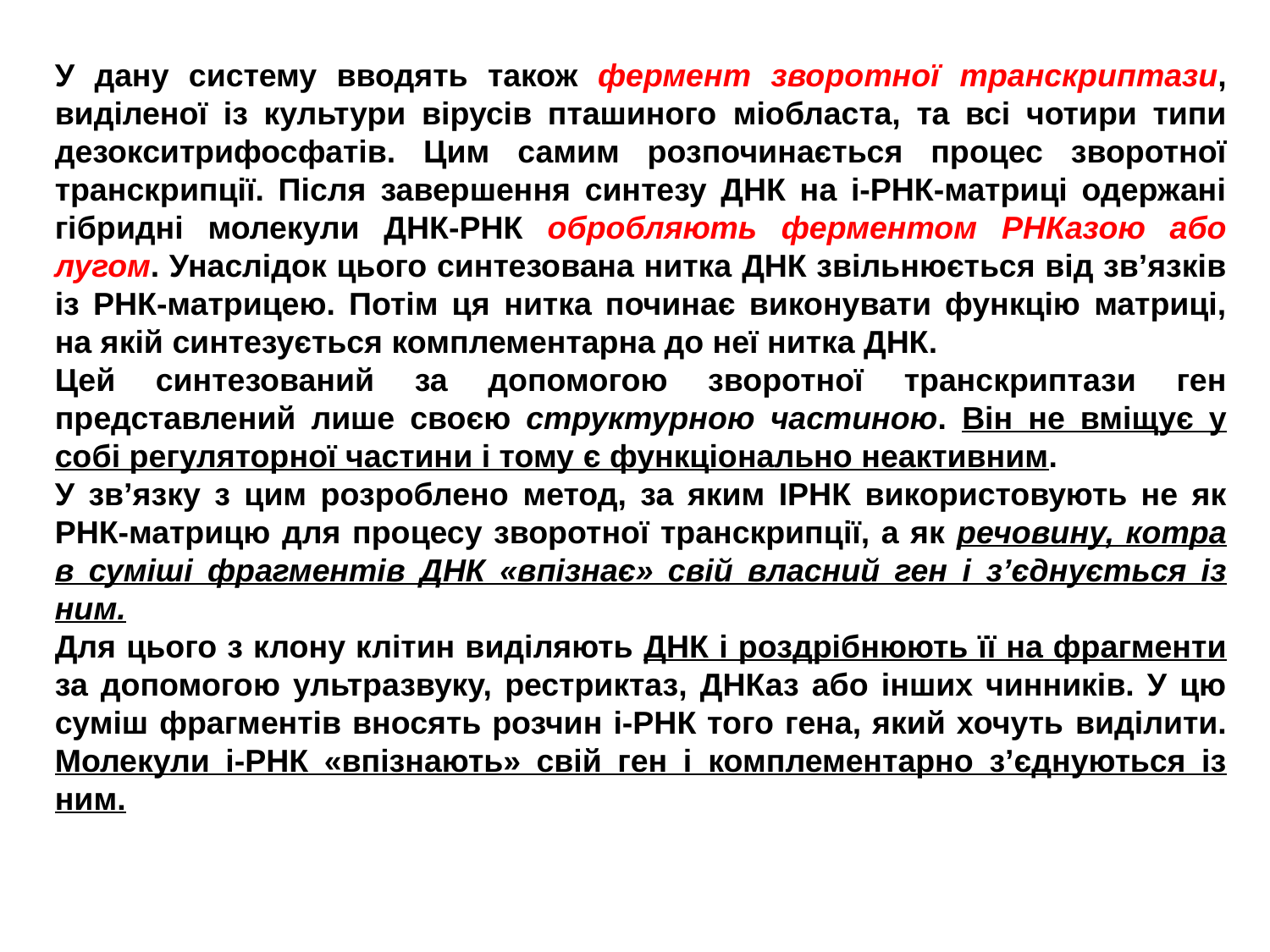

У дану систему вводять також фермент зворотної транскриптази, виділеної із культури вірусів пташиного міобласта, та всі чотири типи дезокситрифосфатів. Цим самим розпочинається процес зворотної транскрипції. Після завершення синтезу ДНК на і-РНК-матриці одержані гібридні молекули ДНК-РНК обробляють ферментом РНКазою або лугом. Унаслідок цього синтезована нитка ДНК звільнюється від зв’язків із РНК-матрицею. Потім ця нитка починає виконувати функцію матриці, на якій синтезується комплементарна до неї нитка ДНК.
Цей синтезований за допомогою зворотної транскриптази ген представлений лише своєю структурною частиною. Він не вміщує у собі регуляторної частини і тому є функціонально неактивним.
У зв’язку з цим розроблено метод, за яким ІРНК використовують не як РНК-матрицю для процесу зворотної транскрипції, а як речовину, котра в суміші фрагментів ДНК «впізнає» свій власний ген і з’єднується із ним.
Для цього з клону клітин виділяють ДНК і роздрібнюють її на фрагменти за допомогою ультразвуку, рестриктаз, ДНКаз або інших чинників. У цю суміш фрагментів вносять розчин і-РНК того гена, який хочуть виділити. Молекули і-РНК «впізнають» свій ген і комплементарно з’єднуються із ним.